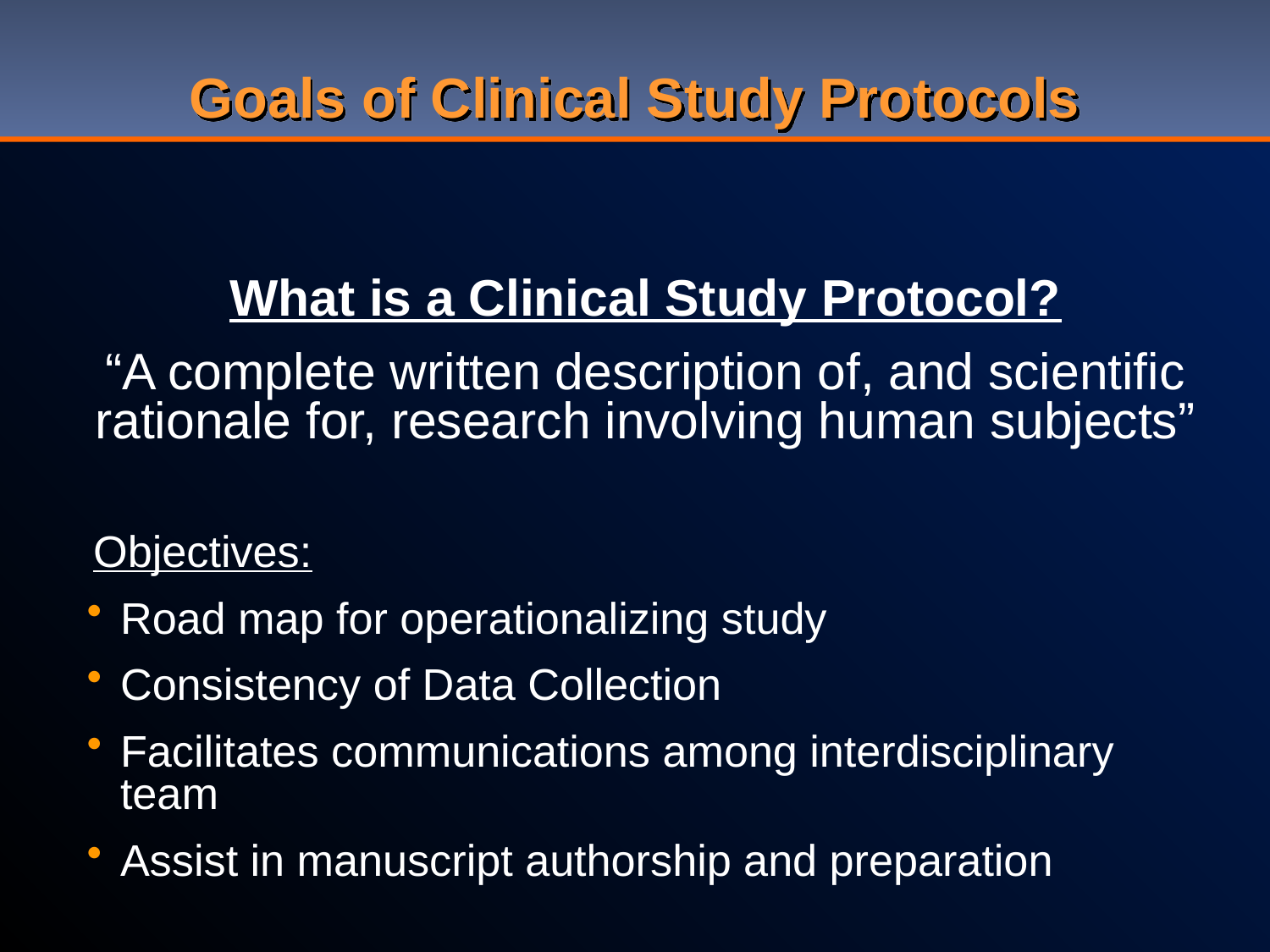

# Goals of Clinical Study Protocols

What is a Clinical Study Protocol?
“A complete written description of, and scientific rationale for, research involving human subjects”

Objectives:
Road map for operationalizing study
Consistency of Data Collection
Facilitates communications among interdisciplinary team
Assist in manuscript authorship and preparation